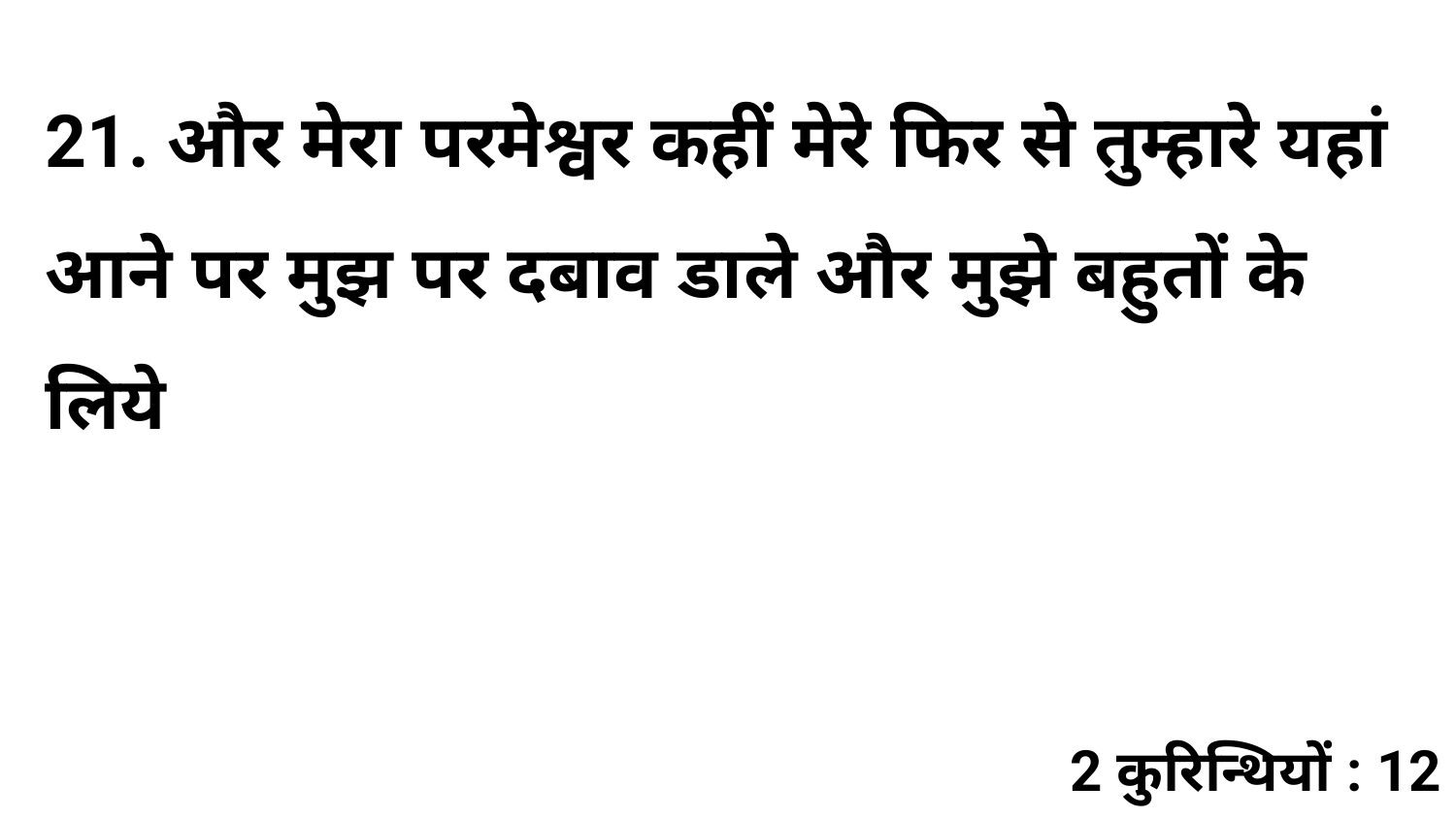

21. और मेरा परमेश्वर कहीं मेरे फिर से तुम्हारे यहां आने पर मुझ पर दबाव डाले और मुझे बहुतों के लिये
2 कुरिन्थियों : 12